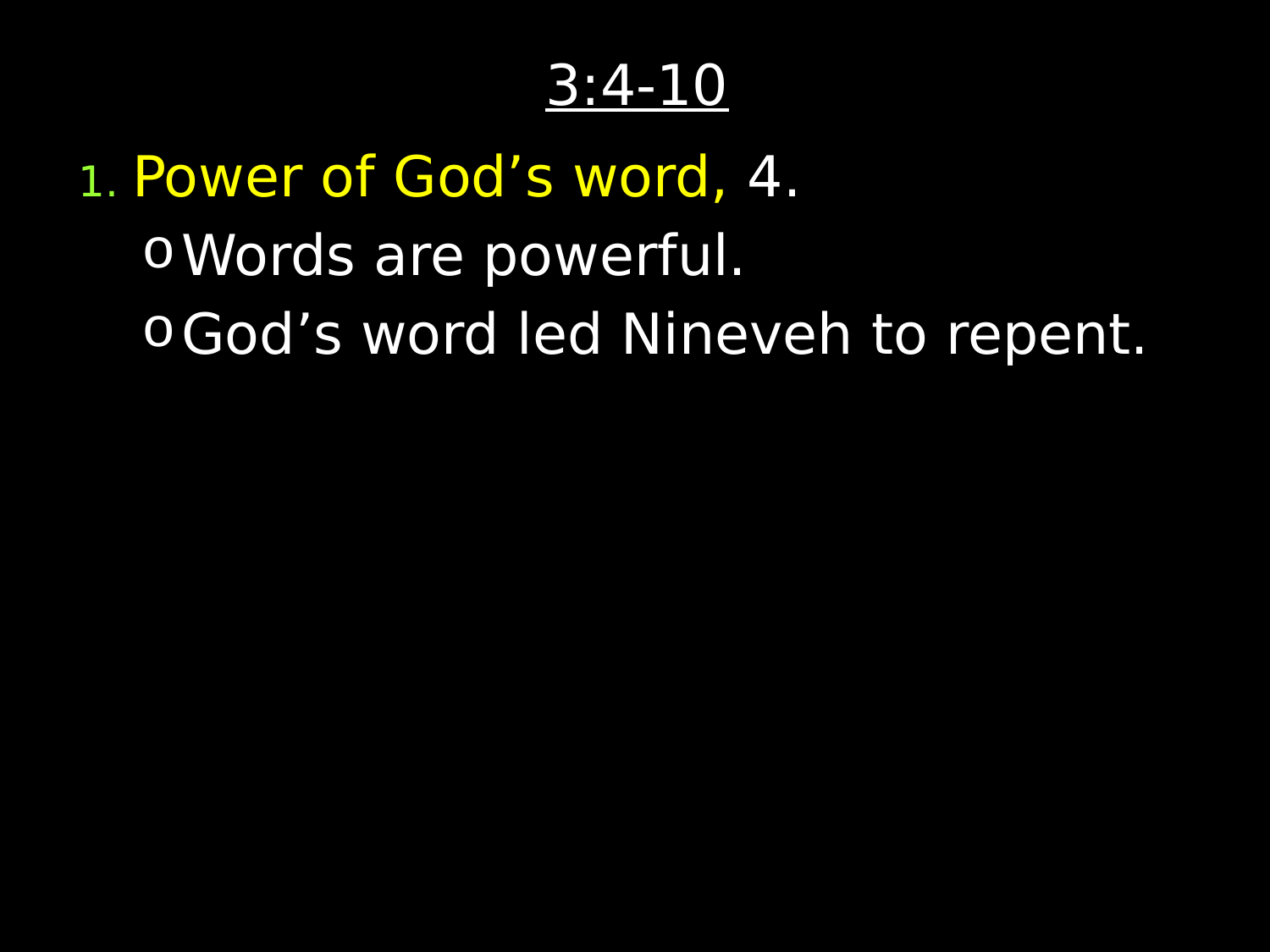

3:4-10
1. Power of God’s word, 4.
Words are powerful.
God’s word led Nineveh to repent.